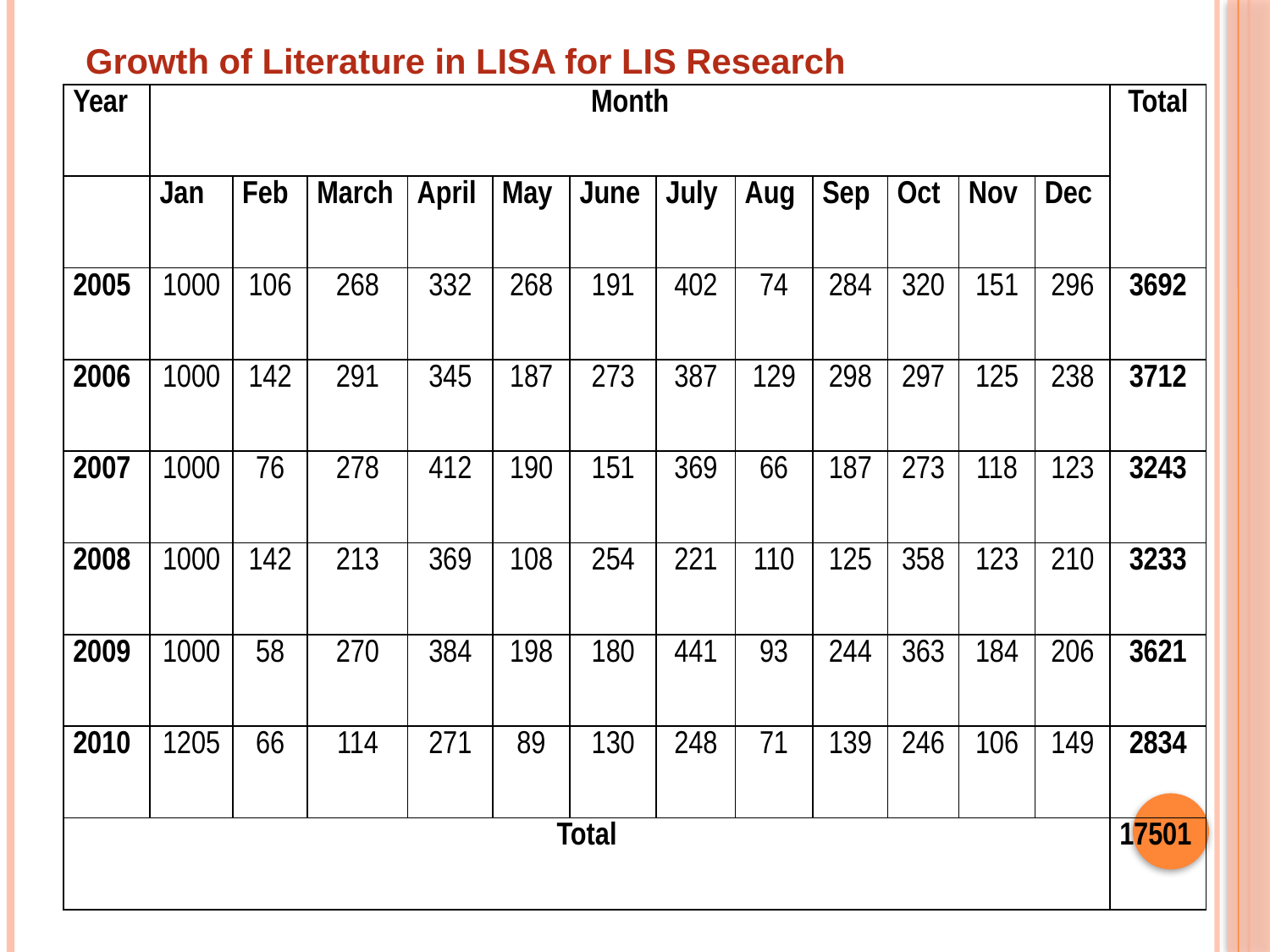

Growth of Literature in LISA for LIS Research

| Year | Month |  |  |  |  |  |  |  |  |  |  |  | Total |
| --- | --- | --- | --- | --- | --- | --- | --- | --- | --- | --- | --- | --- | --- |
|  | Jan | Feb | March | April | May | June | July | Aug | Sep | Oct | Nov | Dec |  |
| 2005 | 1000 | 106 | 268 | 332 | 268 | 191 | 402 | 74 | 284 | 320 | 151 | 296 | 3692 |
| 2006 | 1000 | 142 | 291 | 345 | 187 | 273 | 387 | 129 | 298 | 297 | 125 | 238 | 3712 |
| 2007 | 1000 | 76 | 278 | 412 | 190 | 151 | 369 | 66 | 187 | 273 | 118 | 123 | 3243 |
| 2008 | 1000 | 142 | 213 | 369 | 108 | 254 | 221 | 110 | 125 | 358 | 123 | 210 | 3233 |
| 2009 | 1000 | 58 | 270 | 384 | 198 | 180 | 441 | 93 | 244 | 363 | 184 | 206 | 3621 |
| 2010 | 1205 | 66 | 114 | 271 | 89 | 130 | 248 | 71 | 139 | 246 | 106 | 149 | 2834 |
| Total |  |  |  |  |  |  |  |  |  |  |  |  | 17501 |